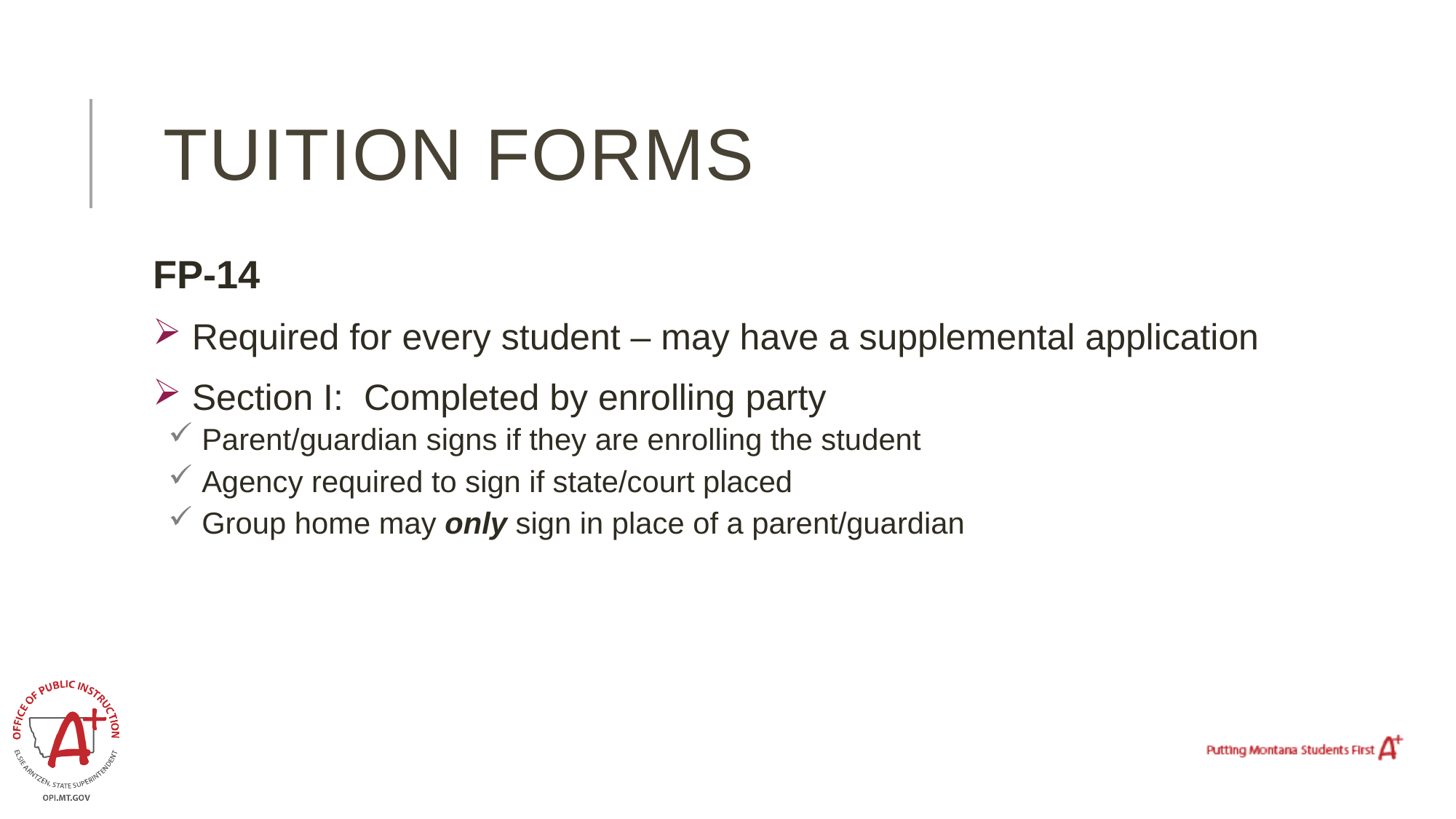

# Tuition forms
FP-14
 Required for every student – may have a supplemental application
 Section I:  Completed by enrolling party
 Parent/guardian signs if they are enrolling the student
 Agency required to sign if state/court placed
 Group home may only sign in place of a parent/guardian